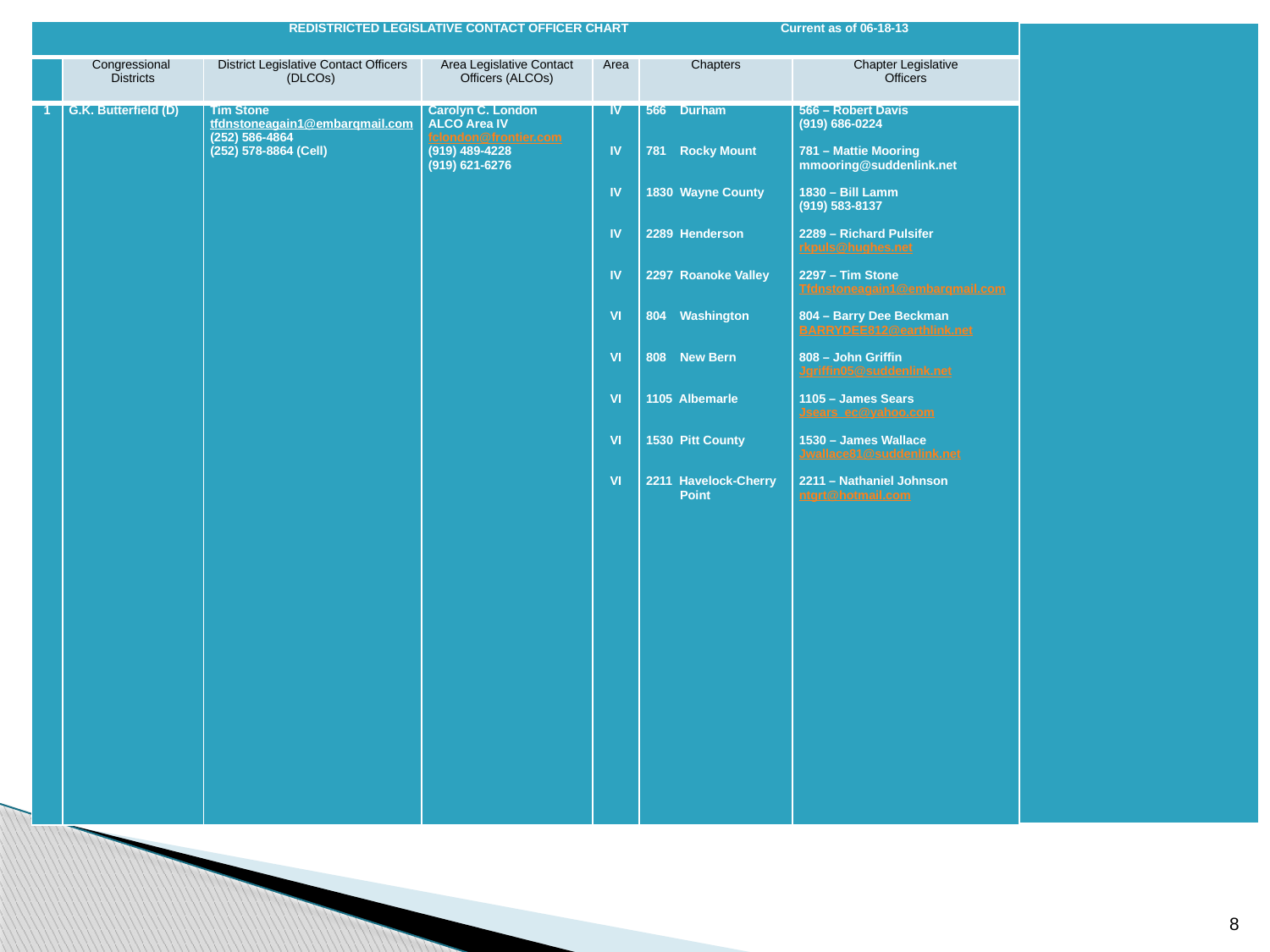

| REDISTRICTED LEGISLATIVE CONTACT OFFICER CHART Current as of 06-18-13 |  |  |  |  |  |  |  |
| --- | --- | --- | --- | --- | --- | --- | --- |
|  | Congressional Districts | District Legislative Contact Officers (DLCOs) | Area Legislative Contact Officers (ALCOs) | Area | Chapters | Chapter Legislative Officers |  |
| 1 | G.K. Butterfield (D) | Tim Stone tfdnstoneagain1@embarqmail.com (252) 586-4864 (252) 578-8864 (Cell) | Carolyn C. London ALCO Area IV fclondon@frontier.com (919) 489-4228 (919) 621-6276 | IV     IV     IV     IV     IV     VI     VI     VI     VI     VI | 566 Durham     781 Rocky Mount     1830 Wayne County     2289 Henderson     2297 Roanoke Valley     804 Washington     808 New Bern     1105 Albemarle     1530 Pitt County     2211 Havelock-Cherry Point | 566 – Robert Davis (919) 686-0224   781 – Mattie Mooring mmooring@suddenlink.net   1830 – Bill Lamm (919) 583-8137   2289 – Richard Pulsifer rkpuls@hughes.net   2297 – Tim Stone Tfdnstoneagain1@embarqmail.com   804 – Barry Dee Beckman BARRYDEE812@earthlink.net   808 – John Griffin Jgriffin05@suddenlink.net   1105 – James Sears Jsears\_ec@yahoo.com   1530 – James Wallace Jwallace81@suddenlink.net   2211 – Nathaniel Johnson ntgrt@hotmail.com |  |

8